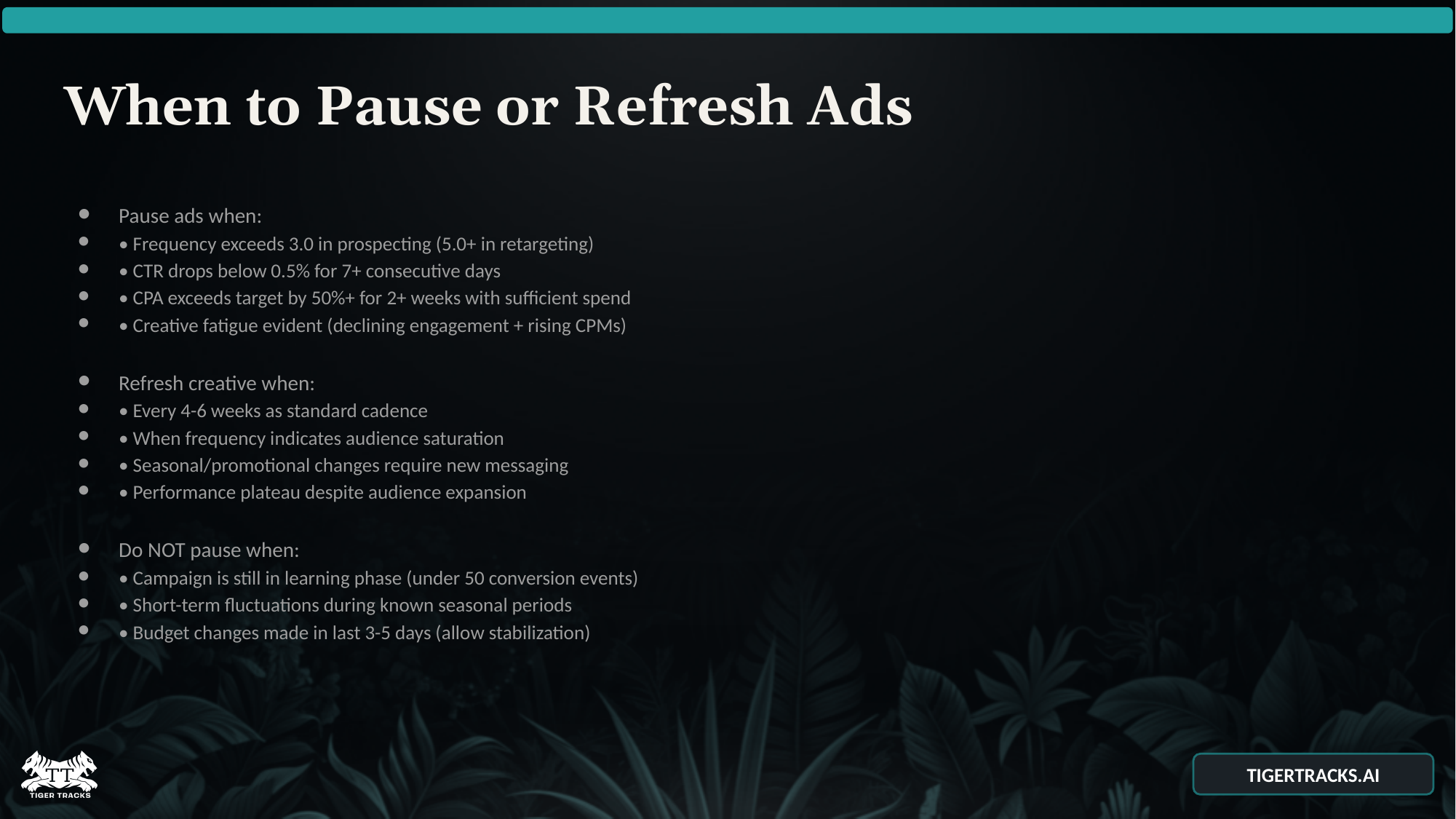

# When to Pause or Refresh Ads
Pause ads when:
• Frequency exceeds 3.0 in prospecting (5.0+ in retargeting)
• CTR drops below 0.5% for 7+ consecutive days
• CPA exceeds target by 50%+ for 2+ weeks with sufficient spend
• Creative fatigue evident (declining engagement + rising CPMs)

Refresh creative when:
• Every 4-6 weeks as standard cadence
• When frequency indicates audience saturation
• Seasonal/promotional changes require new messaging
• Performance plateau despite audience expansion

Do NOT pause when:
• Campaign is still in learning phase (under 50 conversion events)
• Short-term fluctuations during known seasonal periods
• Budget changes made in last 3-5 days (allow stabilization)